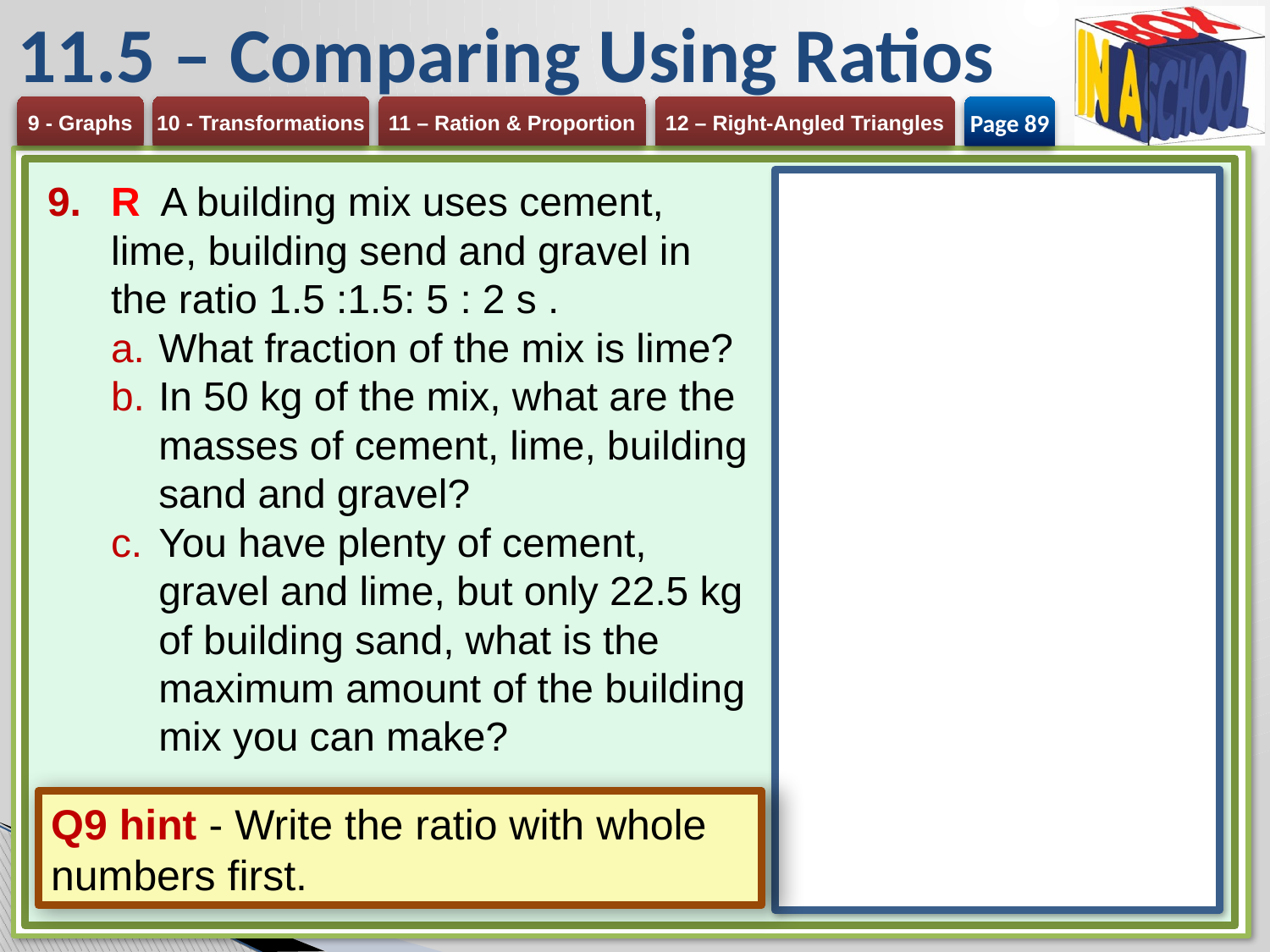

# 11.5 – Comparing Using Ratios
Page 89
R  A building mix uses cement, lime, building send and gravel in the ratio 1.5 :1.5: 5 : 2 s .
What fraction of the mix is lime?
In 50 kg of the mix, what are the masses of cement, lime, building sand and gravel?
You have plenty of cement, gravel and lime, but only 22.5 kg of building sand, what is the maximum amount of the building mix you can make?
Q9 hint - Write the ratio with whole numbers first.